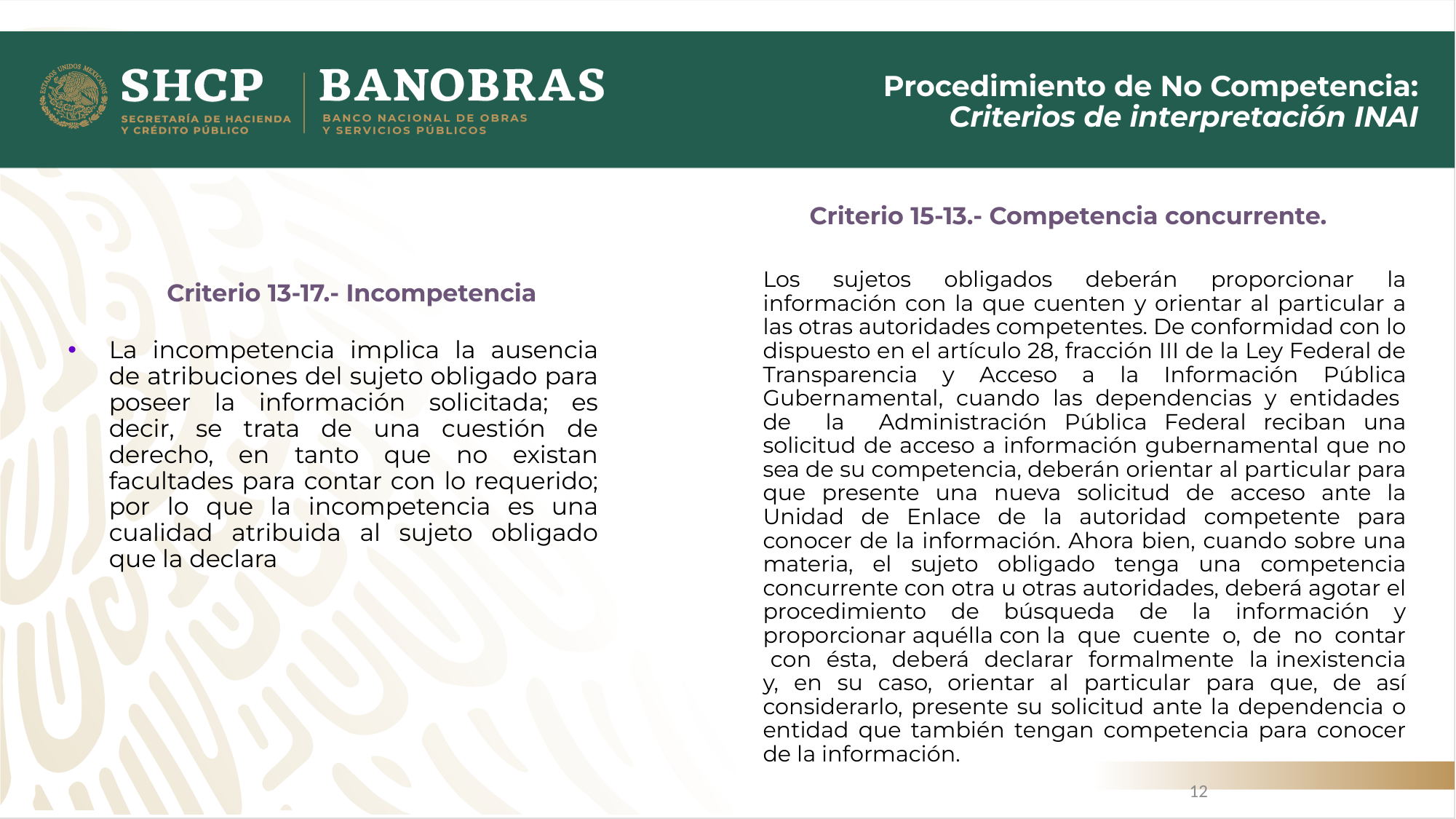

# Procedimiento de No Competencia: Criterios de interpretación INAI
Criterio 15-13.- Competencia concurrente.
Los sujetos obligados deberán proporcionar la información con la que cuenten y orientar al particular a las otras autoridades competentes. De conformidad con lo dispuesto en el artículo 28, fracción III de la Ley Federal de Transparencia y Acceso a la Información Pública Gubernamental,  cuando  las  dependencias  y  entidades  de  la  Administración Pública Federal reciban una solicitud de acceso a información gubernamental que no sea de su competencia, deberán orientar al particular para que presente una nueva solicitud de acceso ante la Unidad de Enlace de la autoridad competente para conocer de la información. Ahora bien, cuando sobre una materia, el sujeto obligado tenga una competencia concurrente con otra u otras autoridades, deberá agotar el procedimiento de búsqueda de la información y proporcionar aquélla con la  que  cuente  o,  de  no  contar  con  ésta,  deberá  declarar  formalmente  la inexistencia y, en su caso, orientar al particular para que, de así considerarlo, presente su solicitud ante la dependencia o entidad que también tengan competencia para conocer de la información.
Criterio 13-17.- Incompetencia
La incompetencia implica la ausencia de atribuciones del sujeto obligado para poseer la información solicitada; es decir, se trata de una cuestión de derecho, en tanto que no existan facultades para contar con lo requerido; por lo que la incompetencia es una cualidad atribuida al sujeto obligado que la declara

12